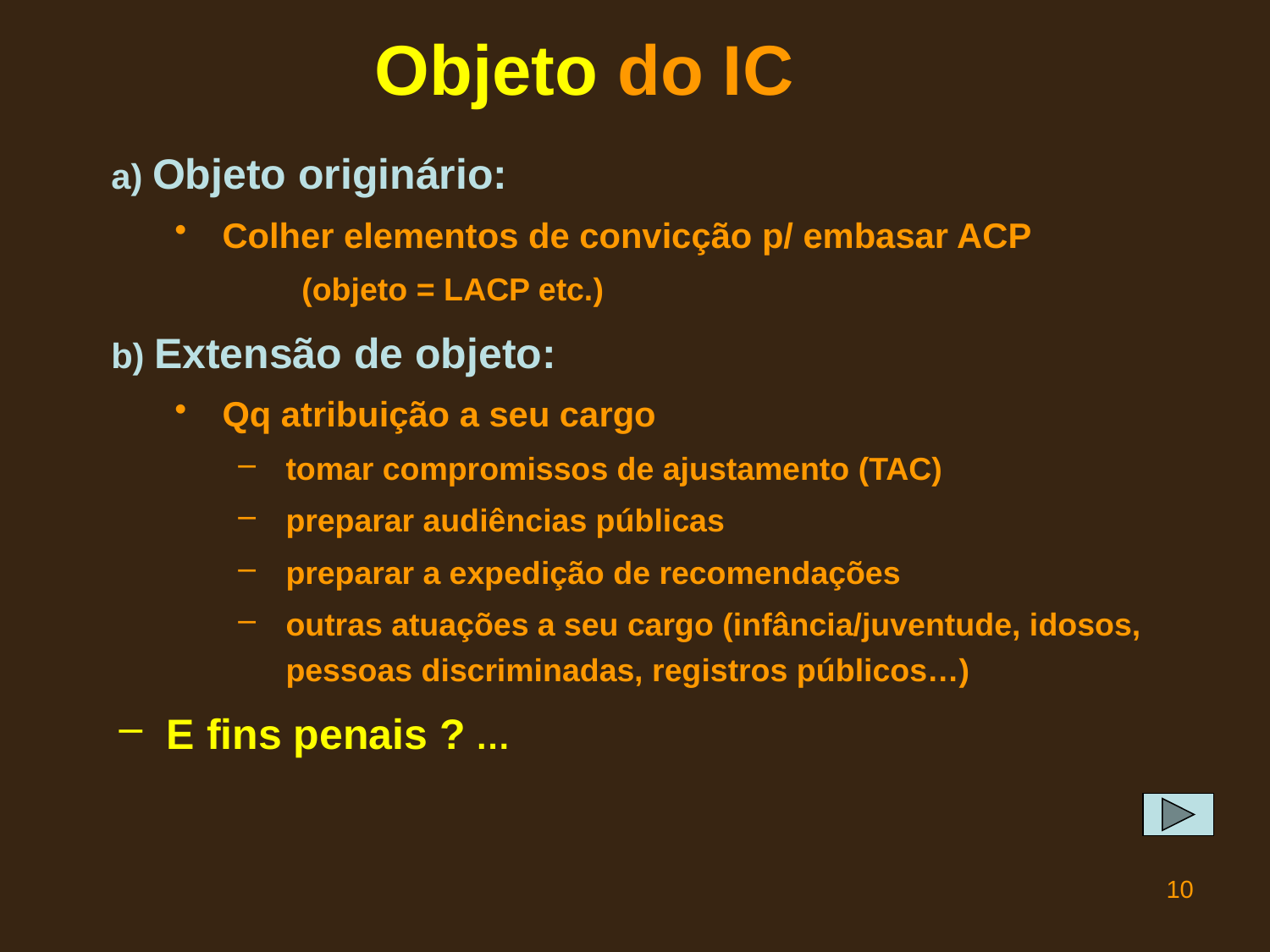

# Objeto do IC
a) Objeto originário:
Colher elementos de convicção p/ embasar ACP
	(objeto = LACP etc.)
b) Extensão de objeto:
Qq atribuição a seu cargo
tomar compromissos de ajustamento (TAC)
preparar audiências públicas
preparar a expedição de recomendações
outras atuações a seu cargo (infância/juventude, idosos, pessoas discriminadas, registros públicos…)
E fins penais ? …

10